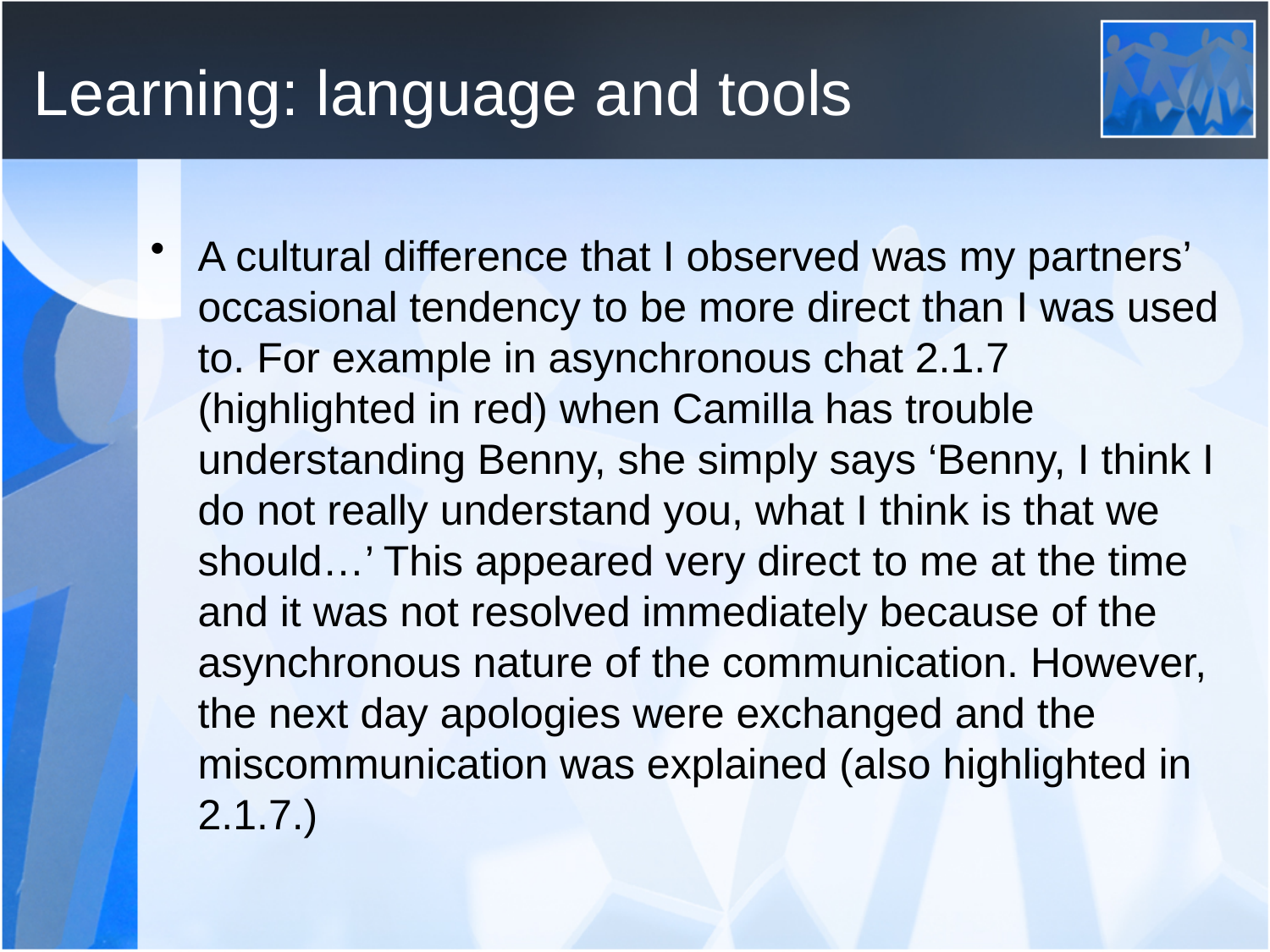

# Learning: language and tools
A cultural difference that I observed was my partners’ occasional tendency to be more direct than I was used to. For example in asynchronous chat 2.1.7 (highlighted in red) when Camilla has trouble understanding Benny, she simply says ‘Benny, I think I do not really understand you, what I think is that we should…’ This appeared very direct to me at the time and it was not resolved immediately because of the asynchronous nature of the communication. However, the next day apologies were exchanged and the miscommunication was explained (also highlighted in 2.1.7.)